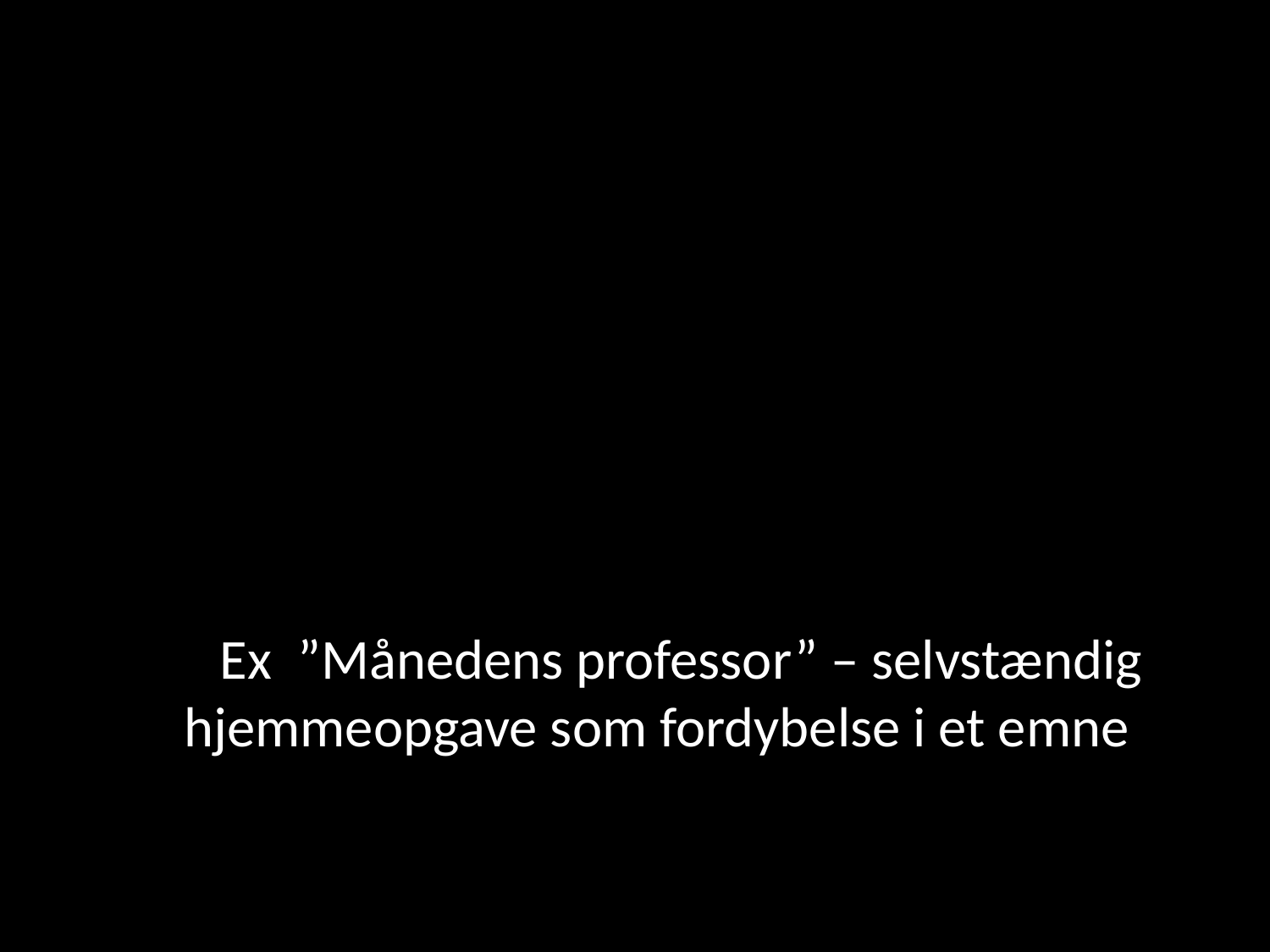

Ex  ”Månedens professor” – selvstændig hjemmeopgave som fordybelse i et emne